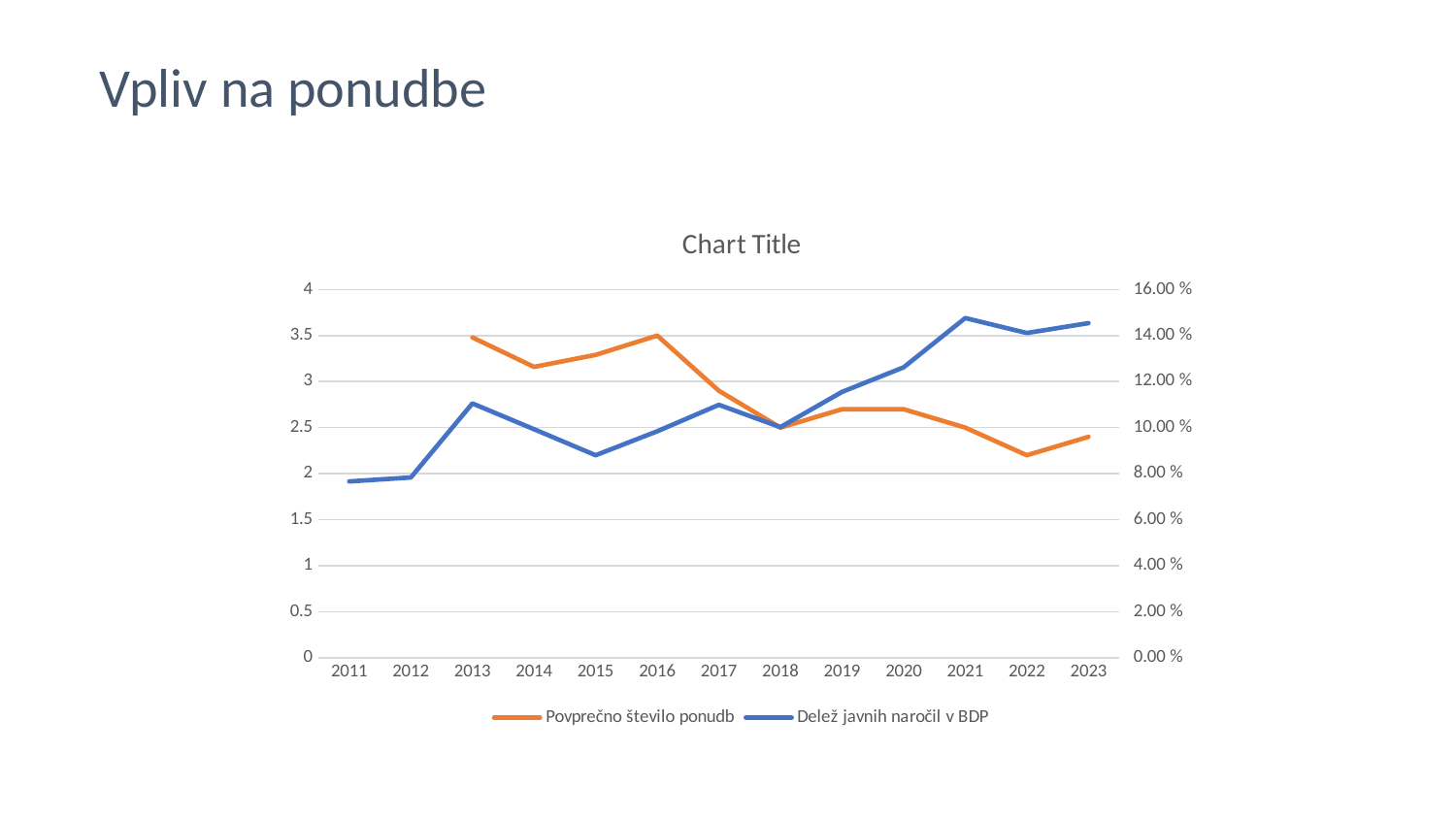

Vpliv na ponudbe

### Chart:

| Category | Povprečno število ponudb | Delež javnih naročil v BDP |
|---|---|---|
| 2011 | None | 0.0766 |
| 2012 | None | 0.0783 |
| 2013 | 3.48 | 0.1105 |
| 2014 | 3.16 | 0.0993 |
| 2015 | 3.29 | 0.088 |
| 2016 | 3.5 | 0.0984 |
| 2017 | 2.9 | 0.1099 |
| 2018 | 2.5 | 0.1002 |
| 2019 | 2.7 | 0.1155 |
| 2020 | 2.7 | 0.1262 |
| 2021 | 2.5 | 0.1476 |
| 2022 | 2.2 | 0.1411 |
| 2023 | 2.4 | 0.1454 |